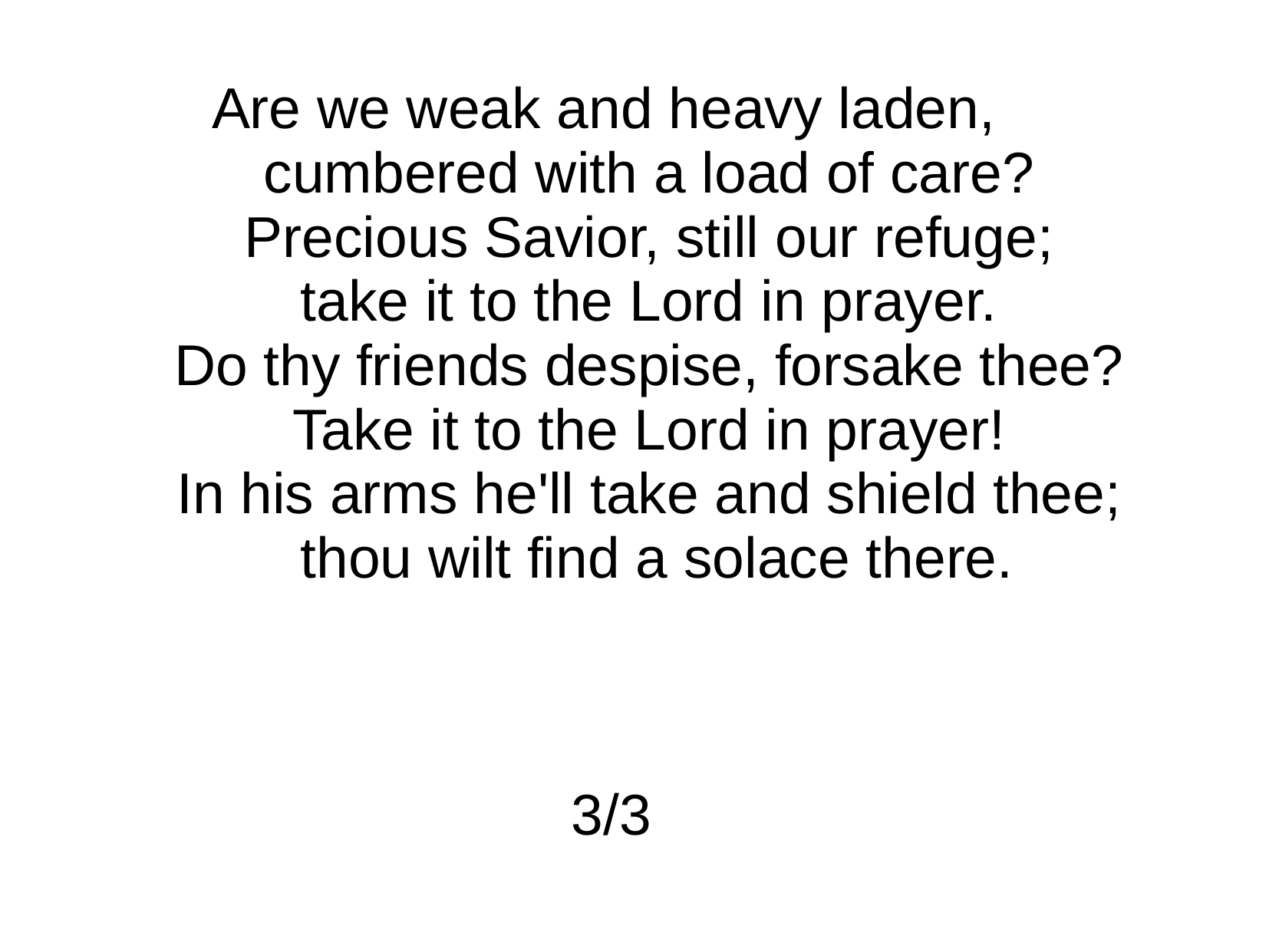

Are we weak and heavy laden,
	cumbered with a load of care?
	Precious Savior, still our refuge;
	take it to the Lord in prayer.
	Do thy friends despise, forsake thee?
	Take it to the Lord in prayer!
	In his arms he'll take and shield thee;
	thou wilt find a solace there.

3/3